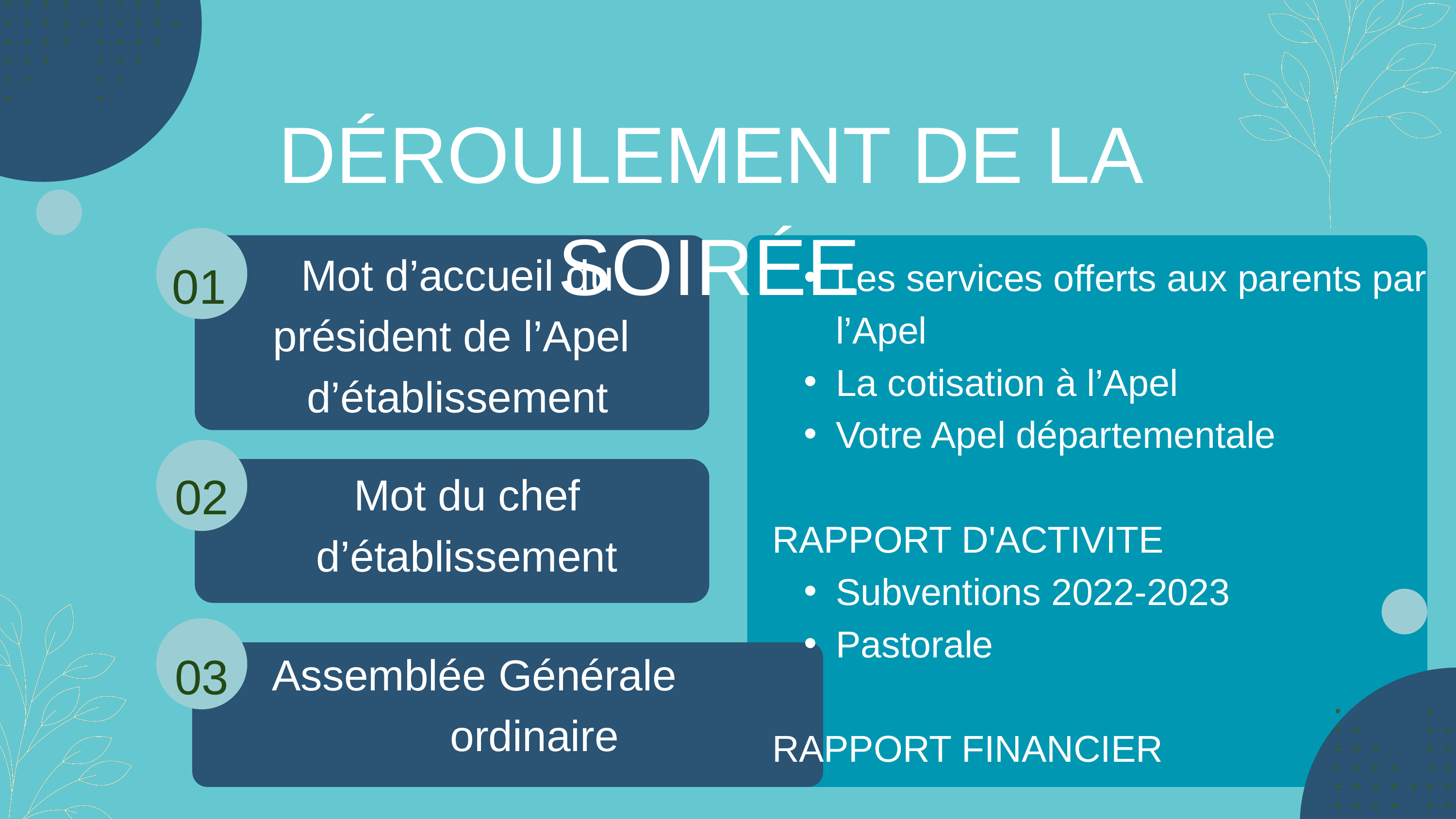

DÉROULEMENT DE LA SOIRÉE

Mot d’accueil du président de l’Apel  d’établissement

01
Les services offerts aux parents par l’Apel
La cotisation à l’Apel
Votre Apel départementale

RAPPORT D'ACTIVITE
Subventions 2022-2023
Pastorale

RAPPORT FINANCIER

02
Mot du chef d’établissement

03
Assemblée Générale           ordinaire